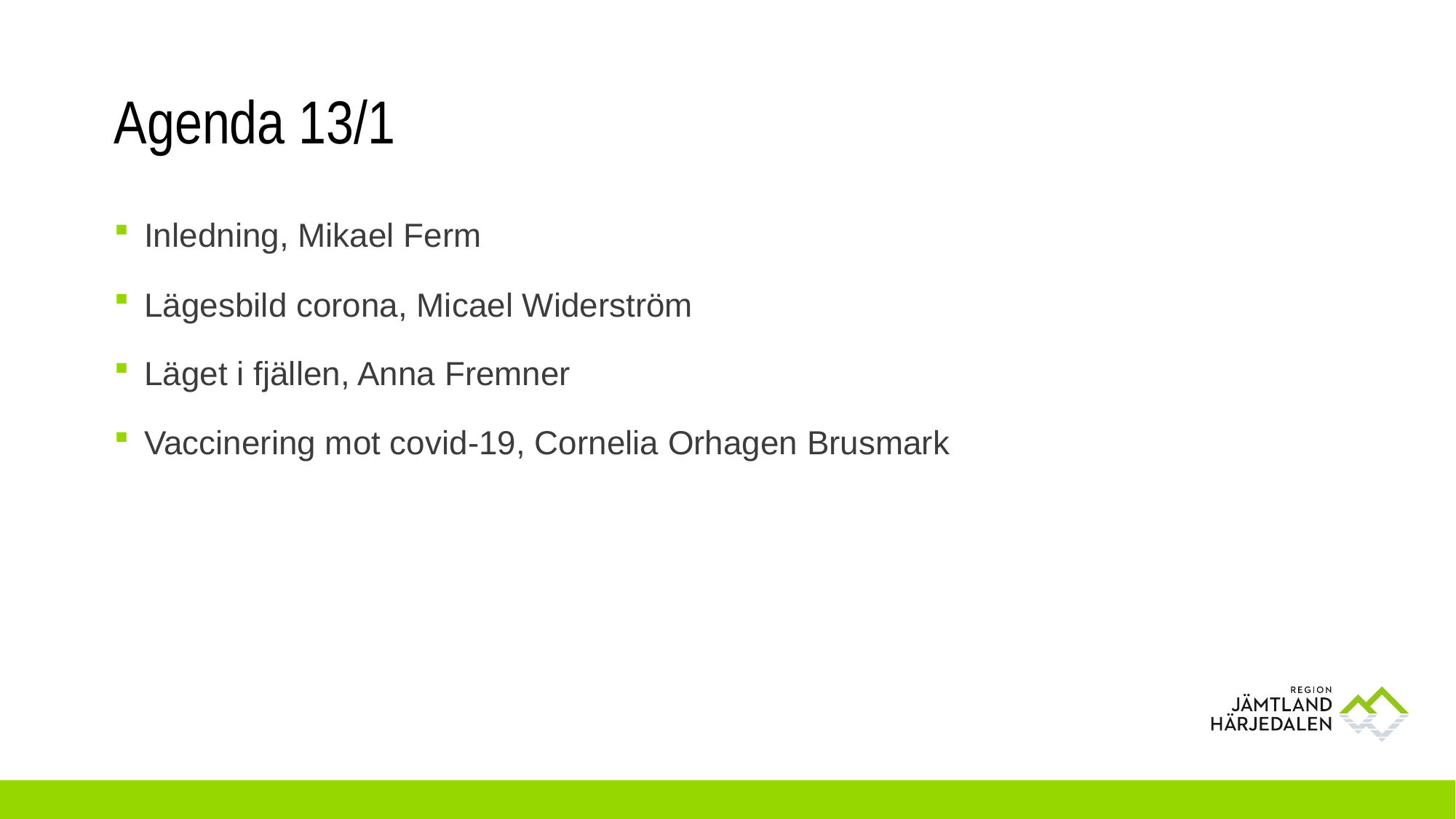

# Agenda 13/1
Inledning, Mikael Ferm
Lägesbild corona, Micael Widerström
Läget i fjällen, Anna Fremner
Vaccinering mot covid-19, Cornelia Orhagen Brusmark